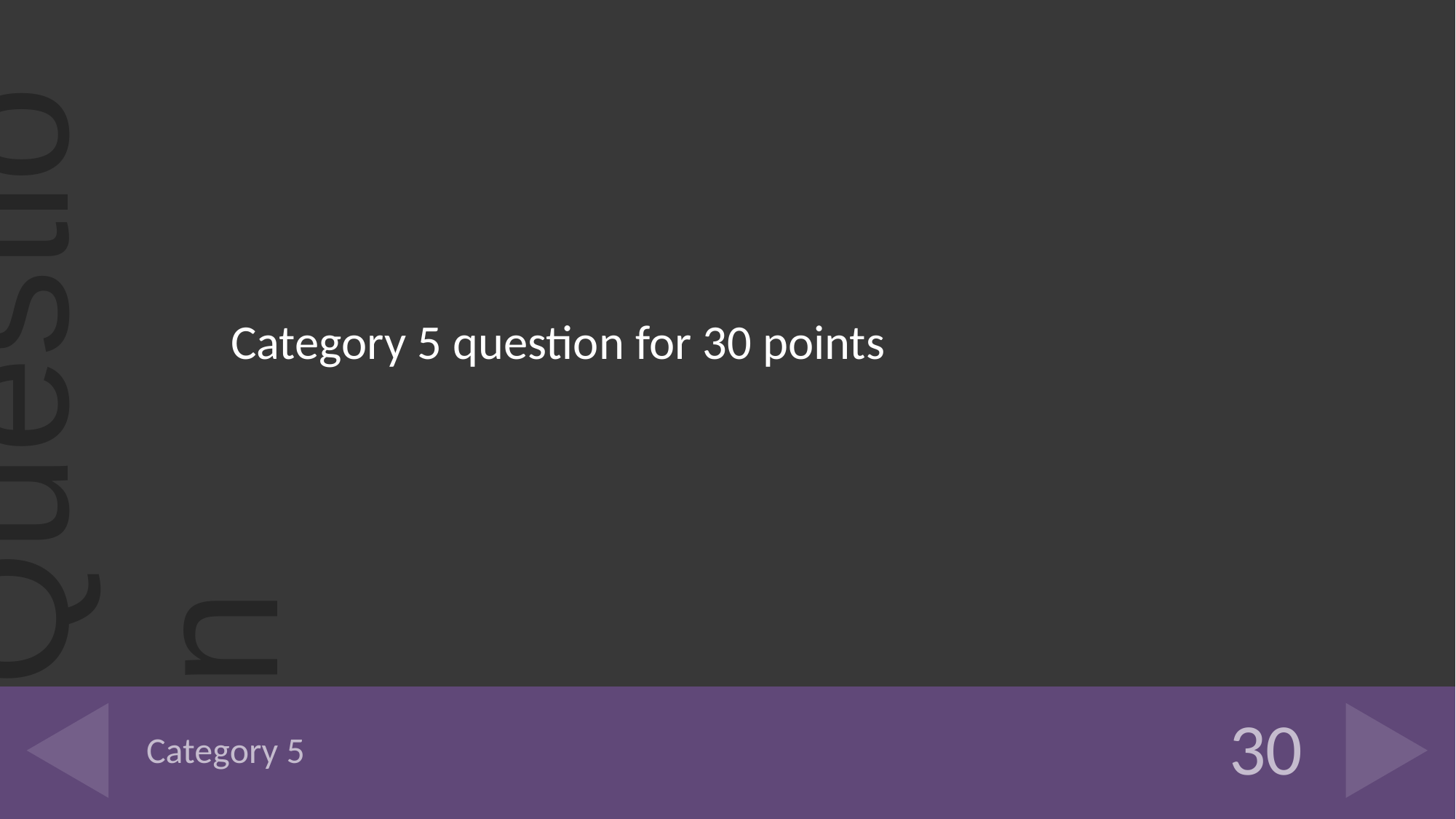

Category 5 question for 30 points
# Category 5
30